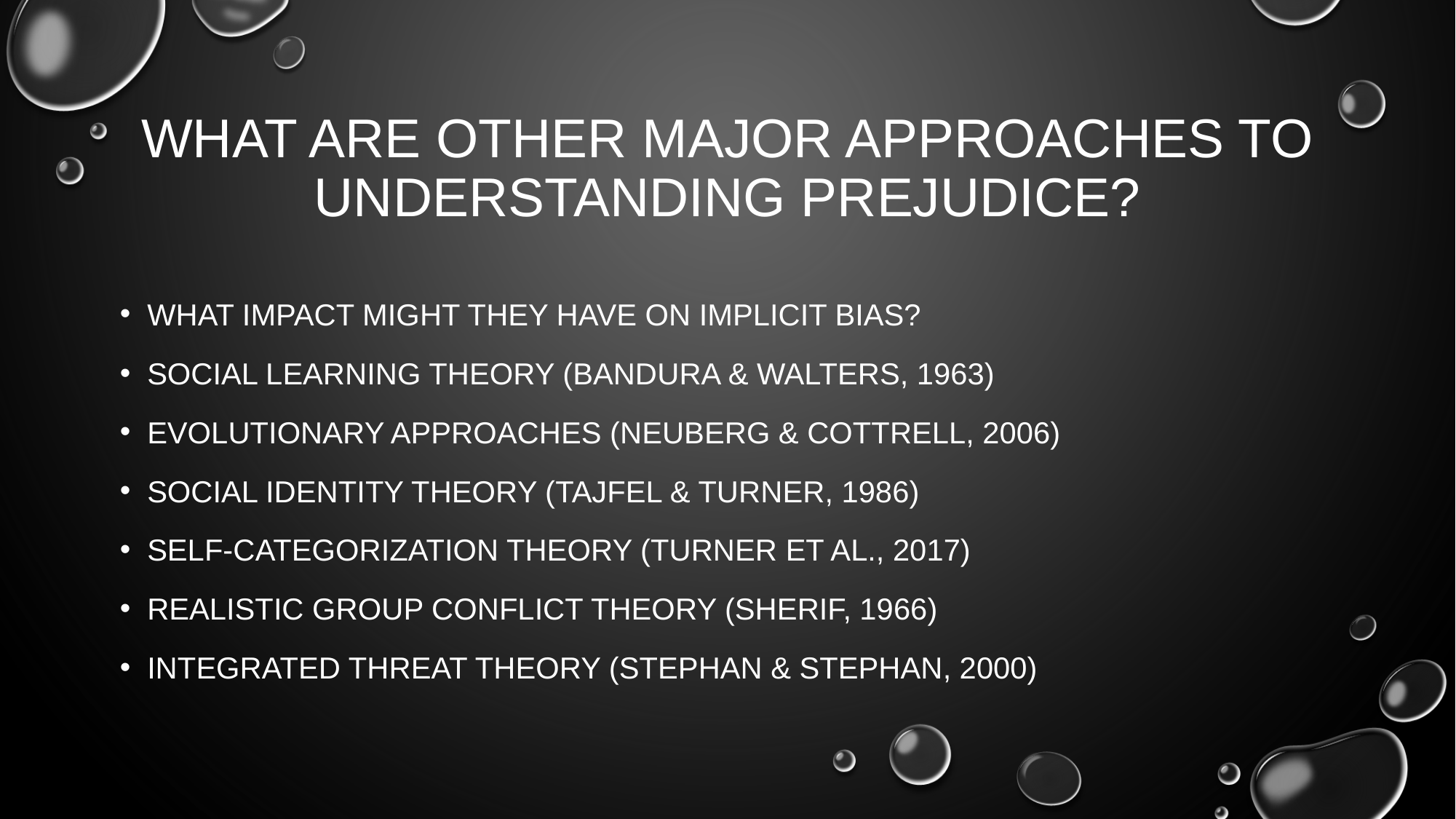

# What are other major approaches to understanding prejudice?
What impact might they have on implicit bias?
Social learning theory (Bandura & Walters, 1963)
Evolutionary approaches (Neuberg & Cottrell, 2006)
Social identity theory (Tajfel & Turner, 1986)
Self-categorization theory (turner et al., 2017)
Realistic group conflict theory (Sherif, 1966)
Integrated threat theory (Stephan & Stephan, 2000)